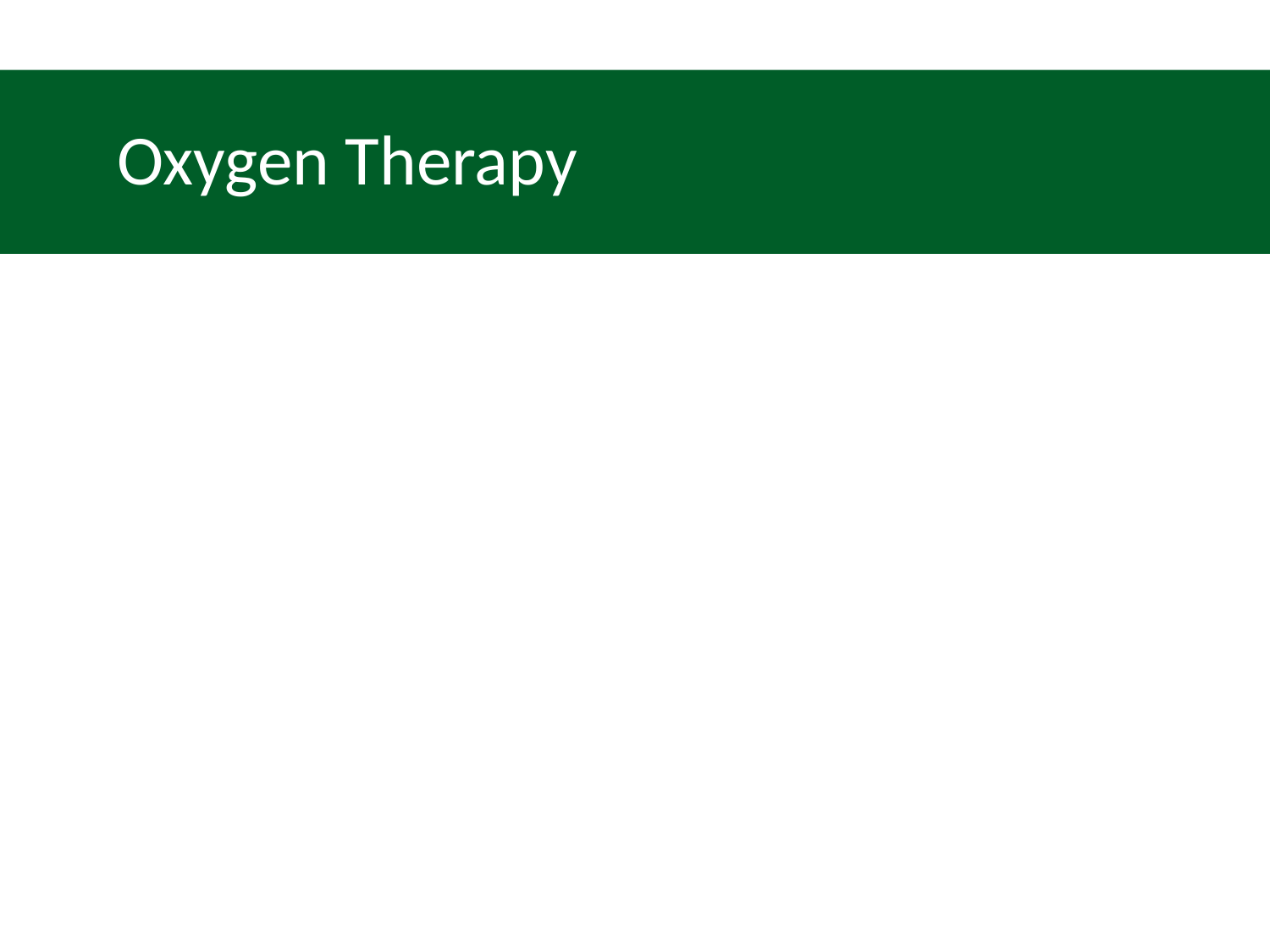

# Oxygen Therapy
Provide supplemental oxygen immediately in patients with poor saturation using:
1.  A nasal canula (Oxygen dose 1 – 5 L/min) or
2. A face mask (6 – 10 L/min) or
3. A face mask with reservoir bag (10 – 15 L/min)

This is the intervention that will save most lives.